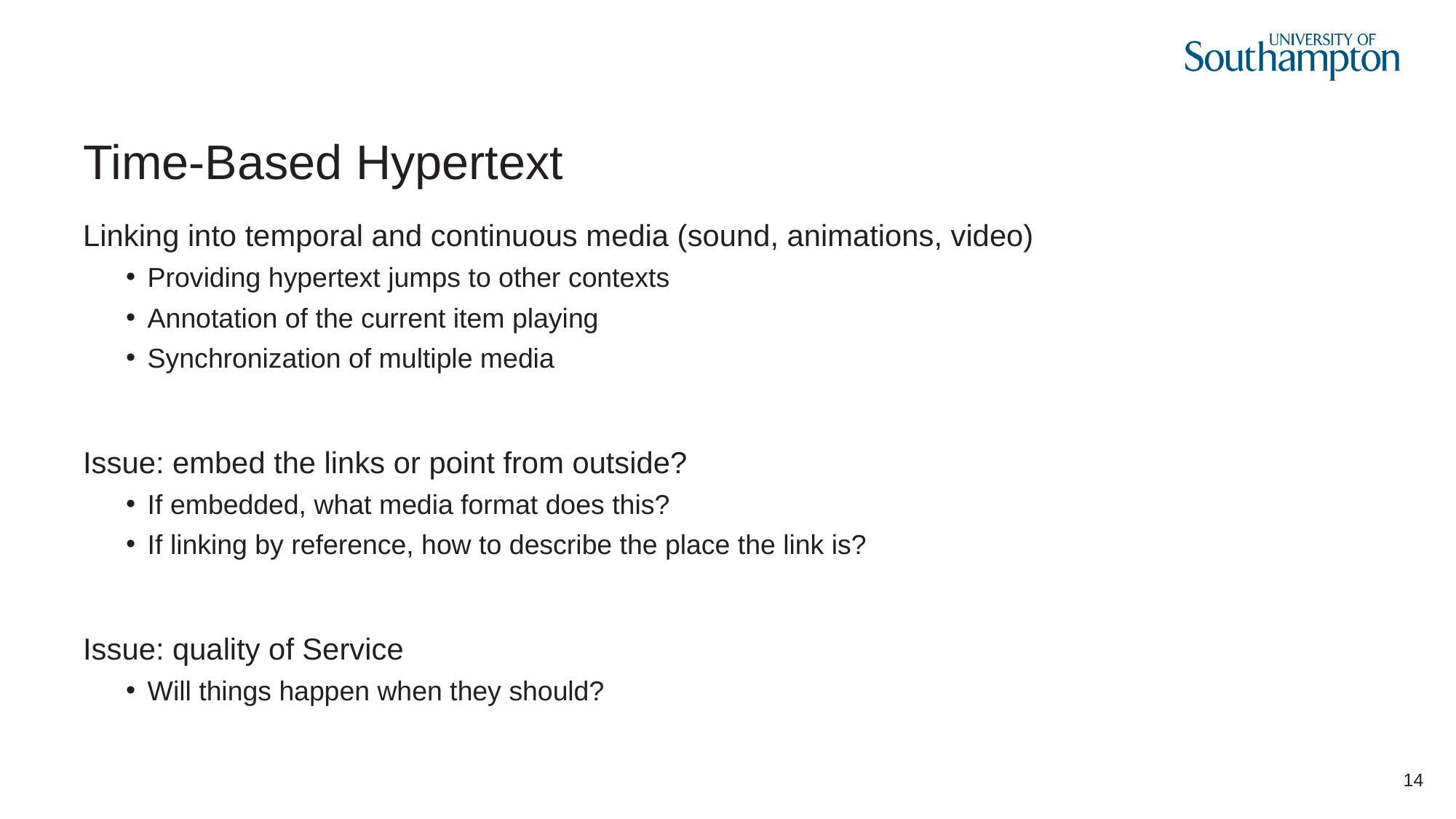

# Time-Based Hypertext
Linking into temporal and continuous media (sound, animations, video)
Providing hypertext jumps to other contexts
Annotation of the current item playing
Synchronization of multiple media

Issue: embed the links or point from outside?
If embedded, what media format does this?
If linking by reference, how to describe the place the link is?

Issue: quality of Service
Will things happen when they should?